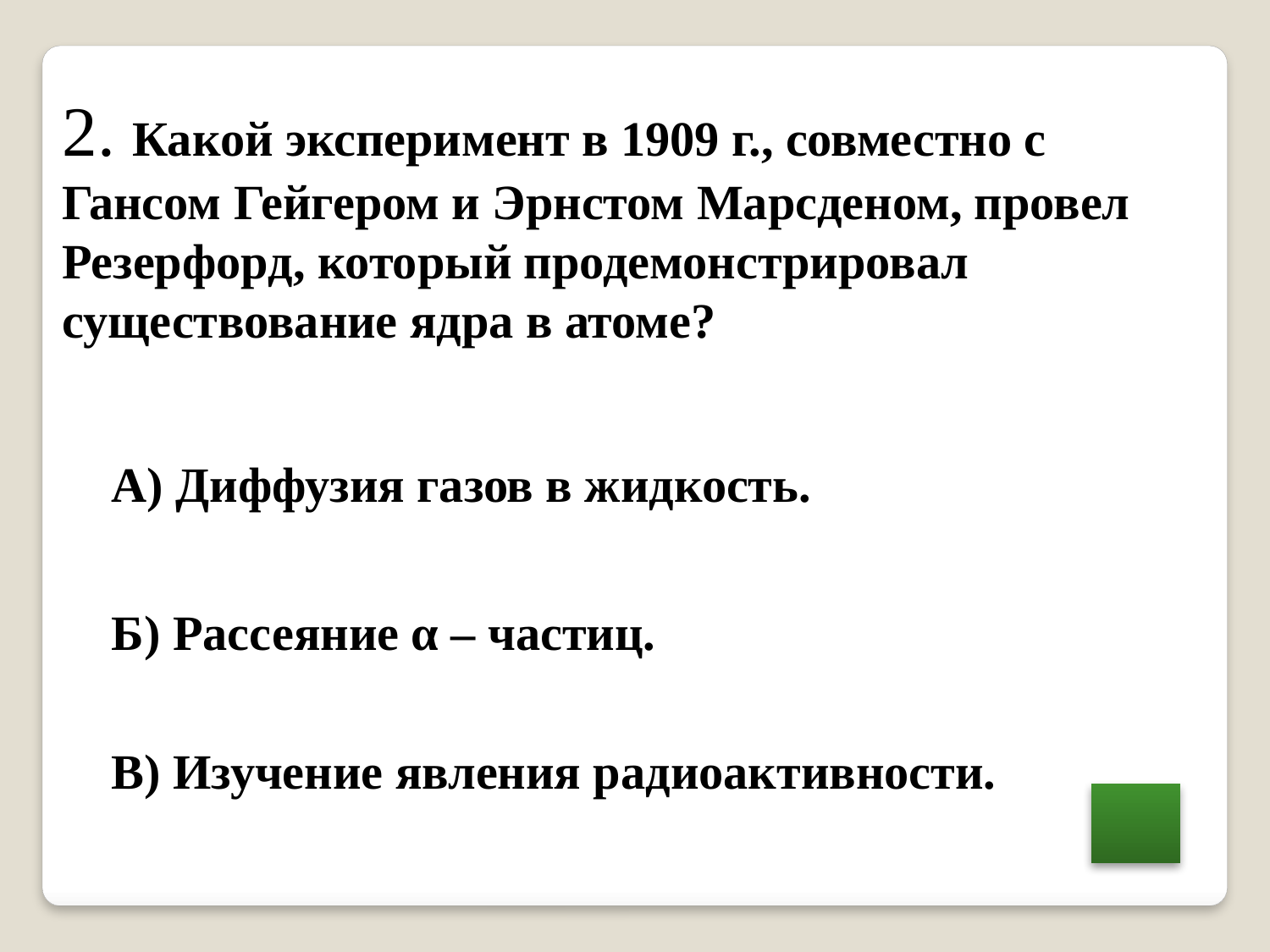

2. Какой эксперимент в 1909 г., совместно с Гансом Гейгером и Эрнстом Марсденом, провел Резерфорд, который продемонстрировал существование ядра в атоме?
А) Диффузия газов в жидкость.
Б) Рассеяние α – частиц.
В) Изучение явления радиоактивности.